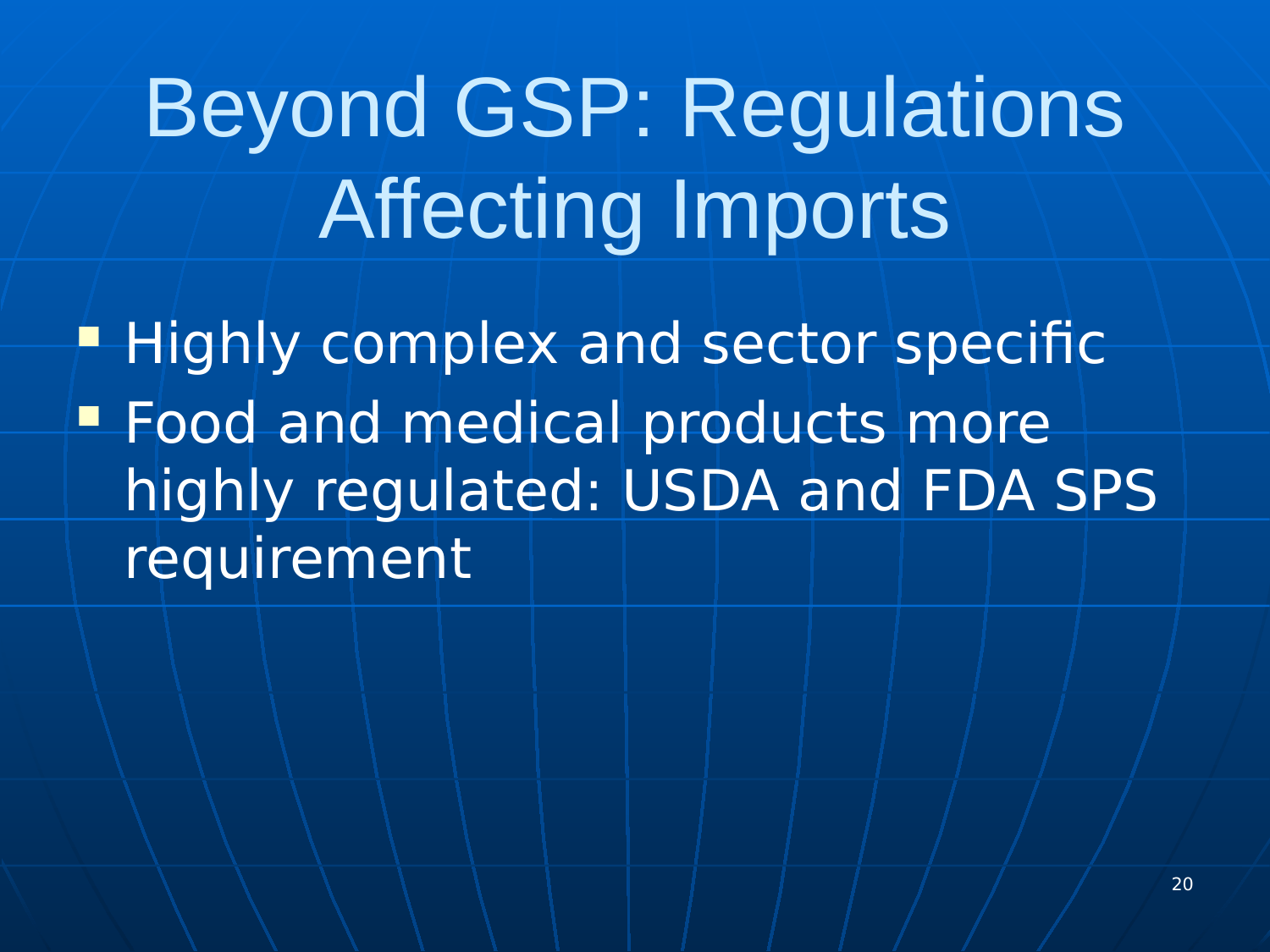

# Beyond GSP: Regulations Affecting Imports

Highly complex and sector specific
Food and medical products more highly regulated: USDA and FDA SPS requirement

20